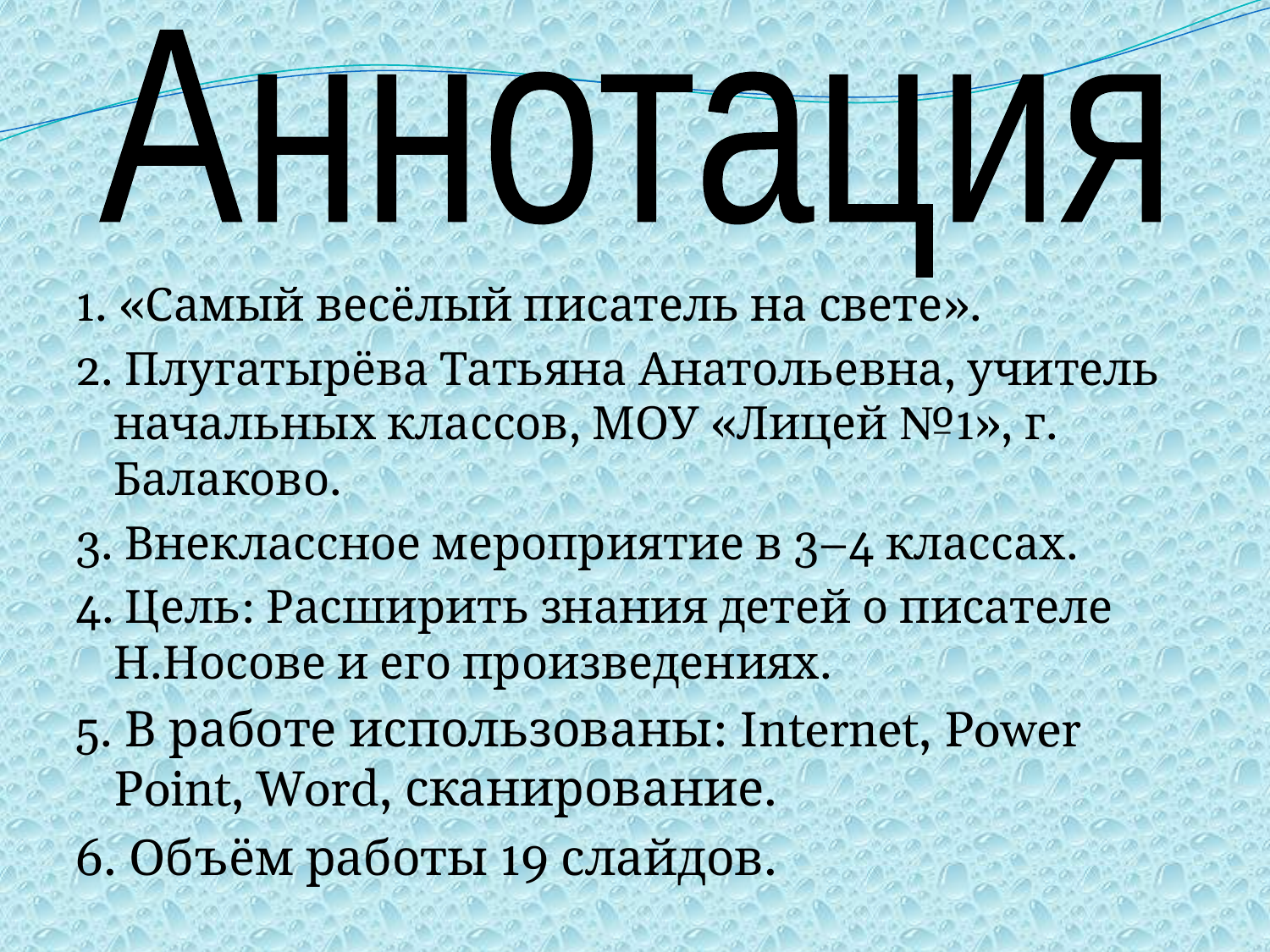

Аннотация
1. «Самый весёлый писатель на свете».
2. Плугатырёва Татьяна Анатольевна, учитель начальных классов, МОУ «Лицей №1», г. Балаково.
3. Внеклассное мероприятие в 3–4 классах.
4. Цель: Расширить знания детей о писателе Н.Носове и его произведениях.
5. В работе использованы: Internet, Power Point, Word, сканирование.
6. Объём работы 19 слайдов.